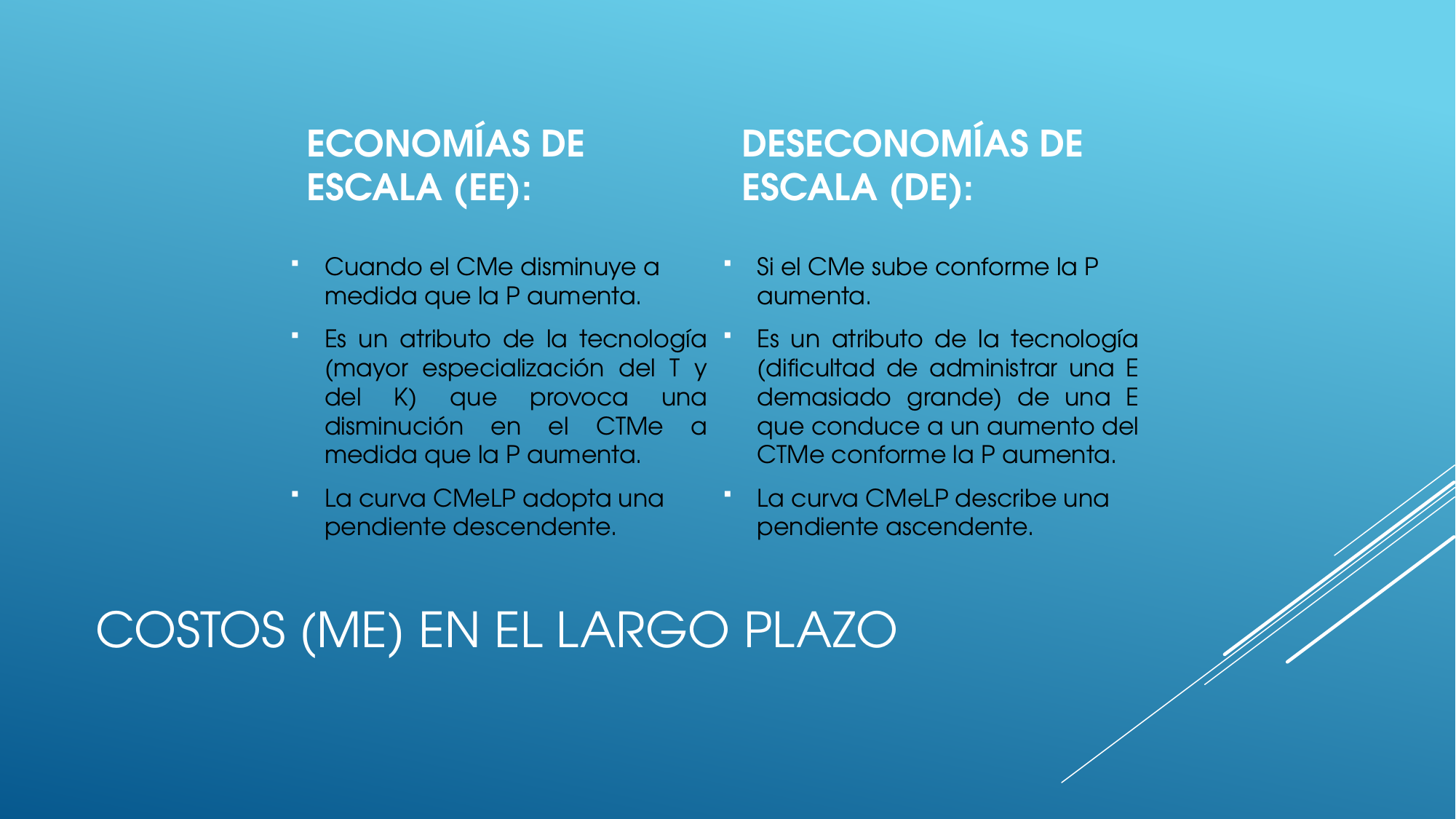

Economías de escala (EE):
Deseconomías de escala (DE):
Si el CMe sube conforme la P aumenta.
Es un atributo de la tecnología (dificultad de administrar una E demasiado grande) de una E que conduce a un aumento del CTMe conforme la P aumenta.
La curva CMeLP describe una pendiente ascendente.

Cuando el CMe disminuye a medida que la P aumenta.
Es un atributo de la tecnología (mayor especialización del T y del K) que provoca una disminución en el CTMe a medida que la P aumenta.
La curva CMeLP adopta una pendiente descendente.

# Costos (Me) en el largo plazo